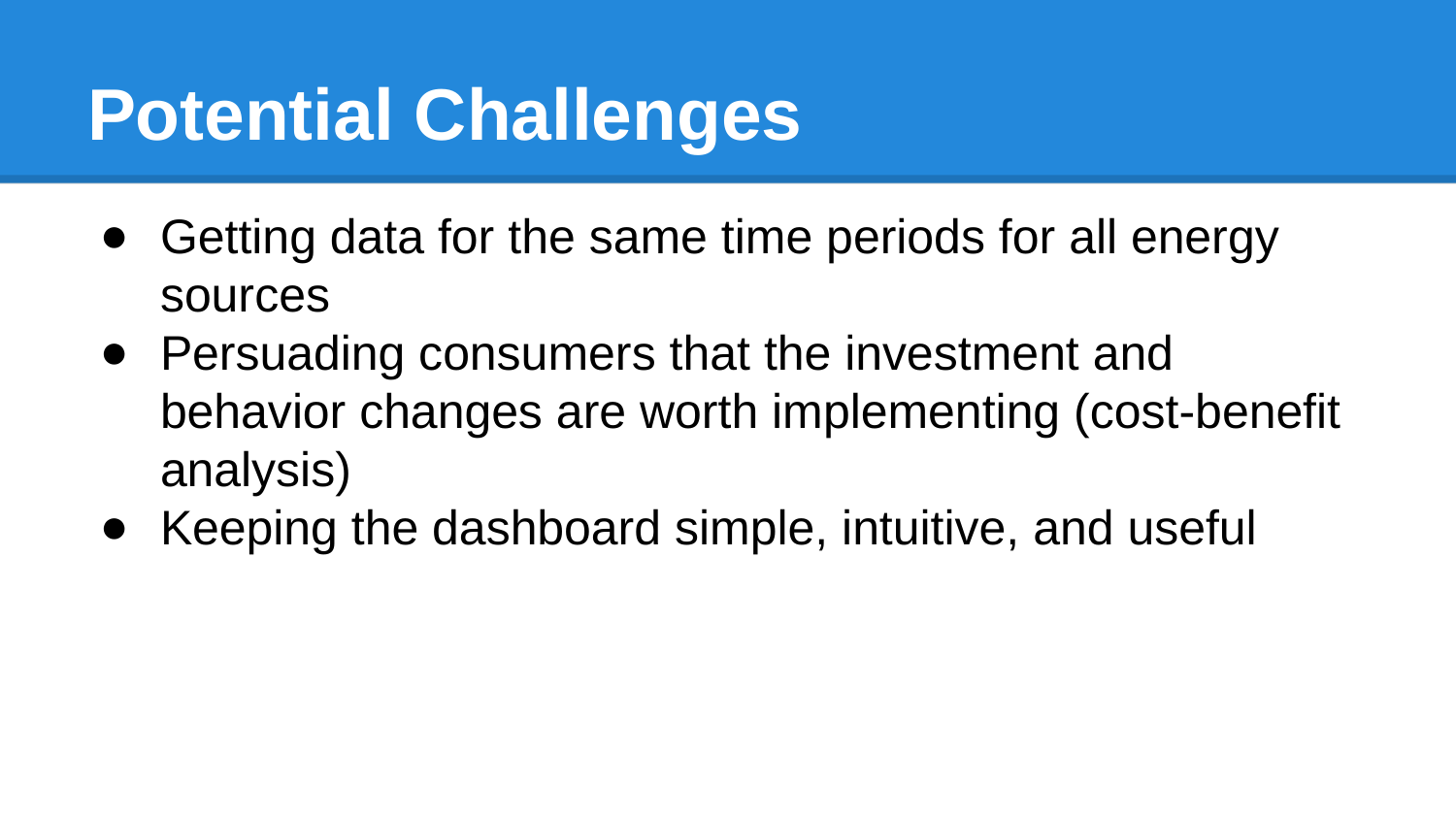

# Potential Challenges
Getting data for the same time periods for all energy sources
Persuading consumers that the investment and behavior changes are worth implementing (cost-benefit analysis)
Keeping the dashboard simple, intuitive, and useful